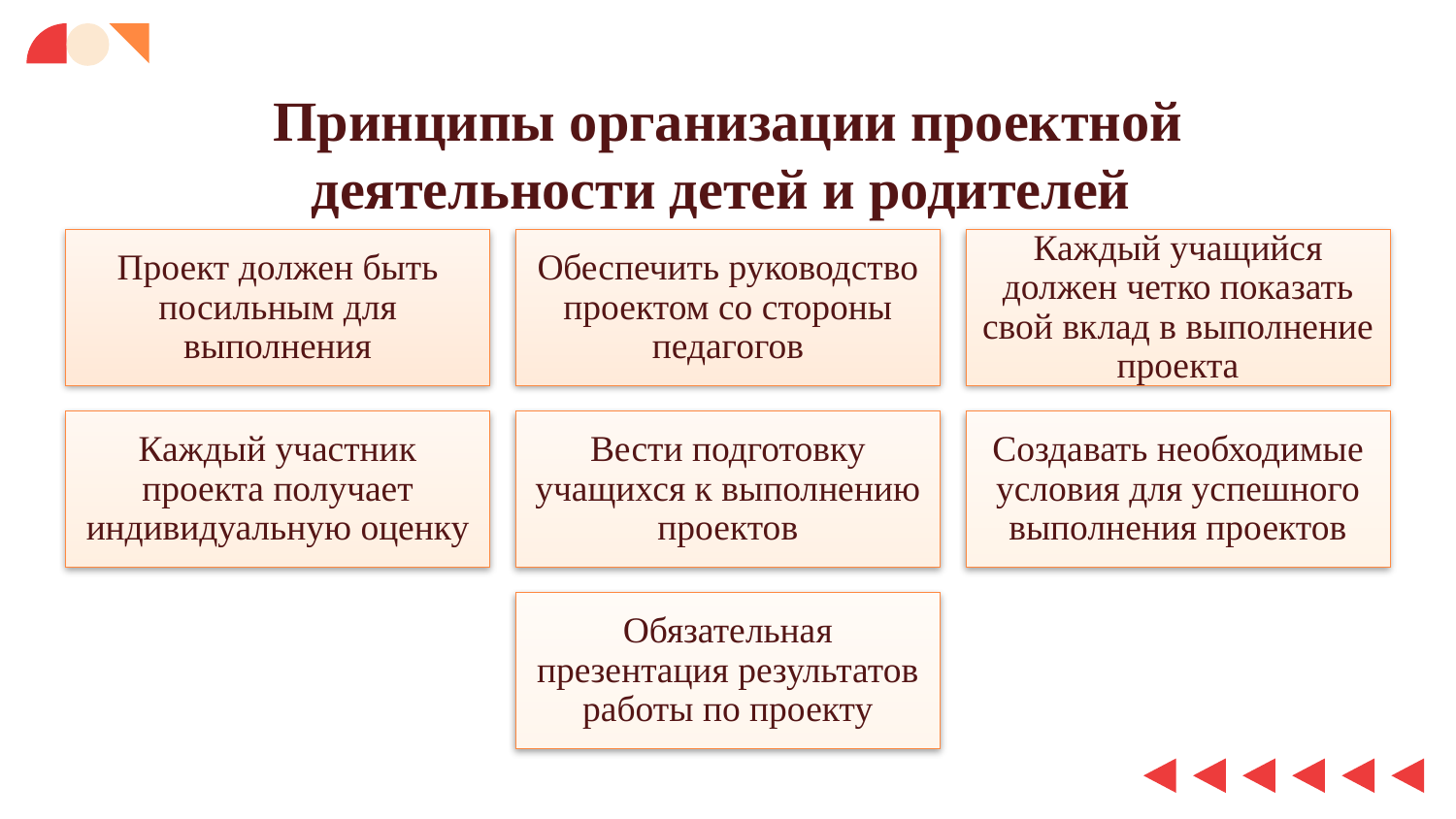

# Принципы организации проектной деятельности детей и родителей
Проект должен быть посильным для выполнения
Обеспечить руководство проектом со стороны педагогов
Каждый учащийся должен четко показать свой вклад в выполнение проекта
Каждый участник проекта получает индивидуальную оценку
Вести подготовку учащихся к выполнению проектов
Создавать необходимые условия для успешного выполнения проектов
Обязательная презентация результатов работы по проекту